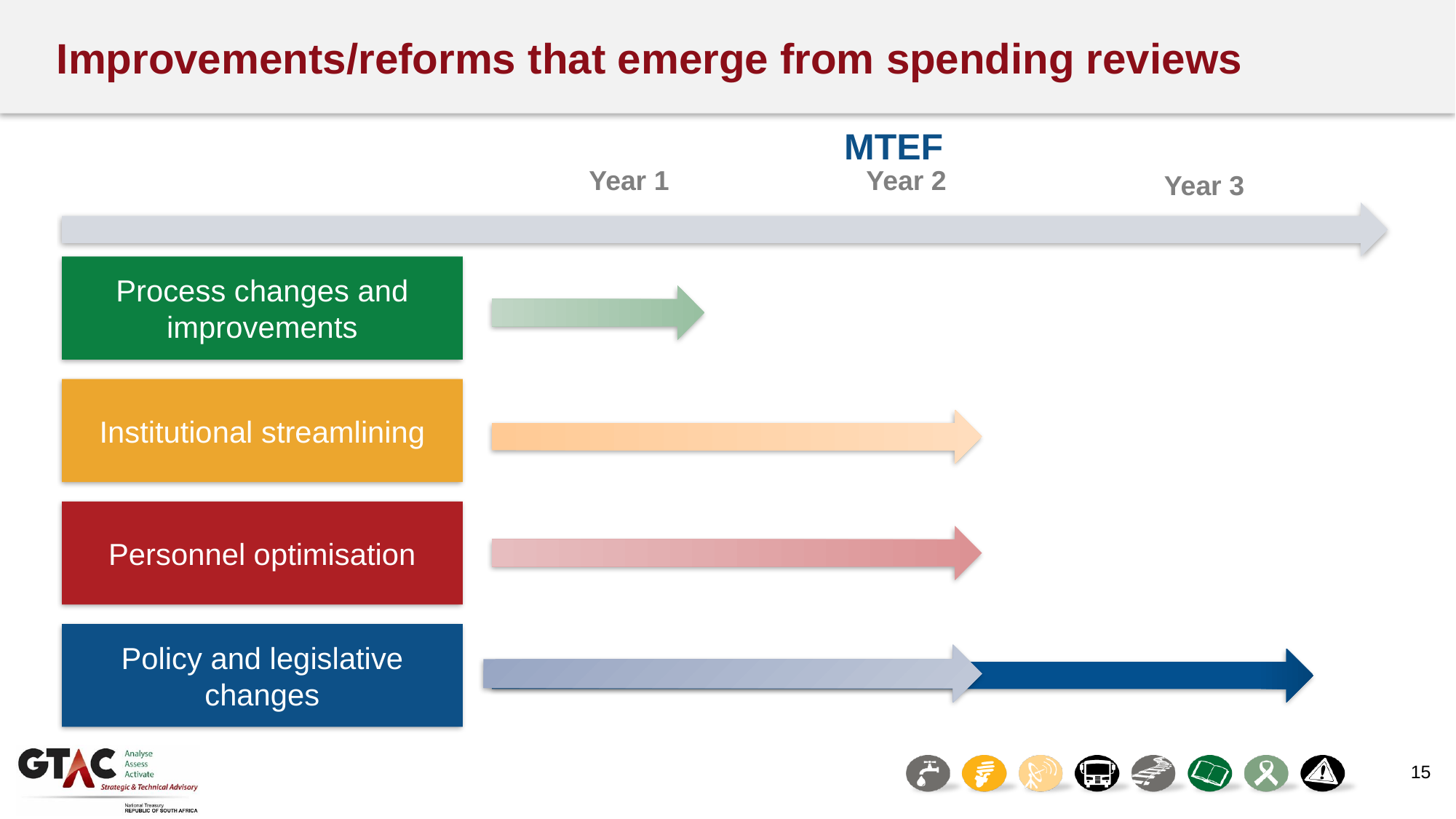

# Improvements/reforms that emerge from spending reviews
MTEF
Year 1
Year 2
Year 3

Process changes and improvements

Institutional streamlining

Personnel optimisation

Policy and legislative changes

15